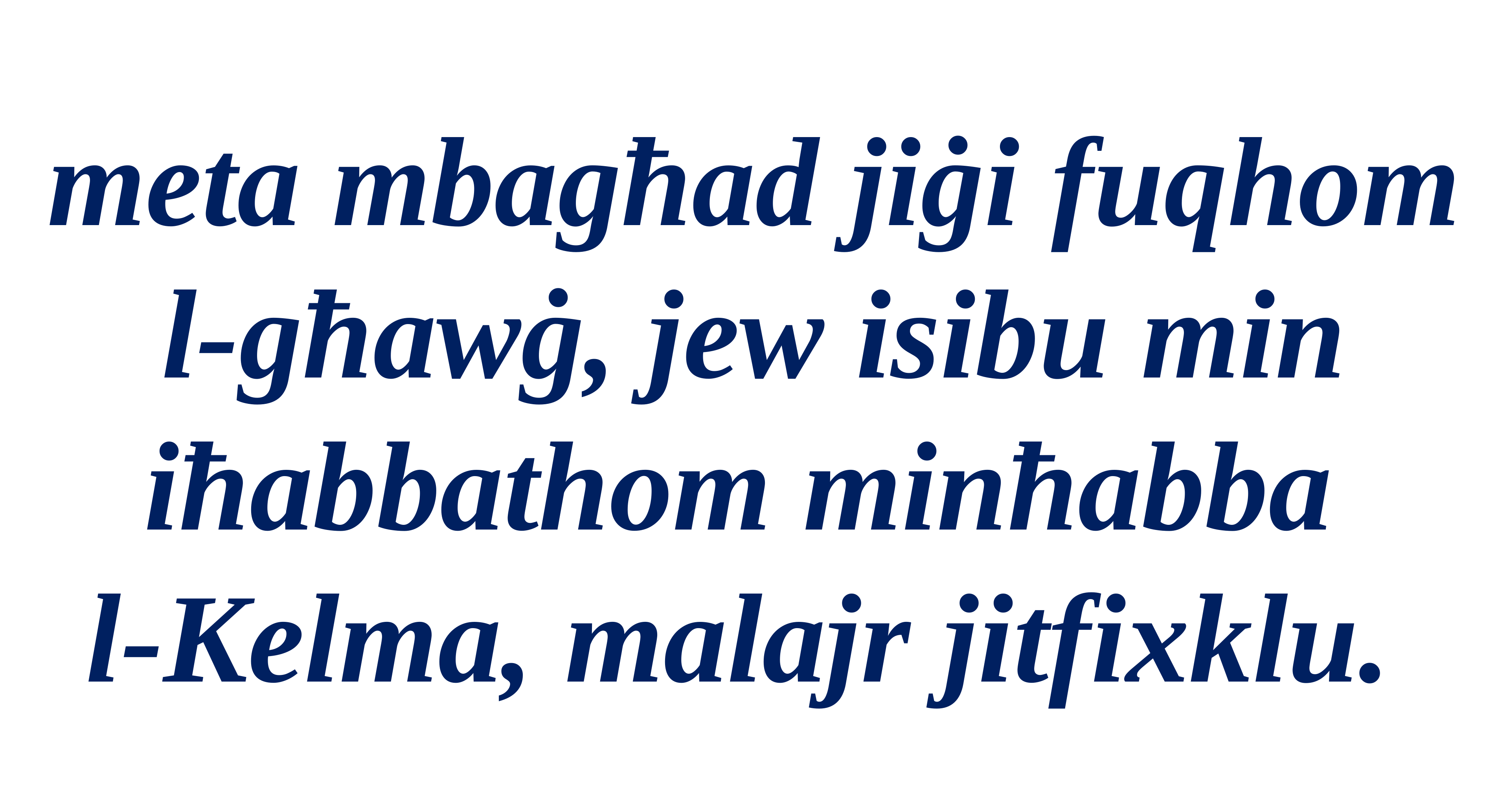

meta mbagħad jiġi fuqhom
l-għawġ, jew isibu min iħabbathom minħabba
l-Kelma, malajr jitfixklu.